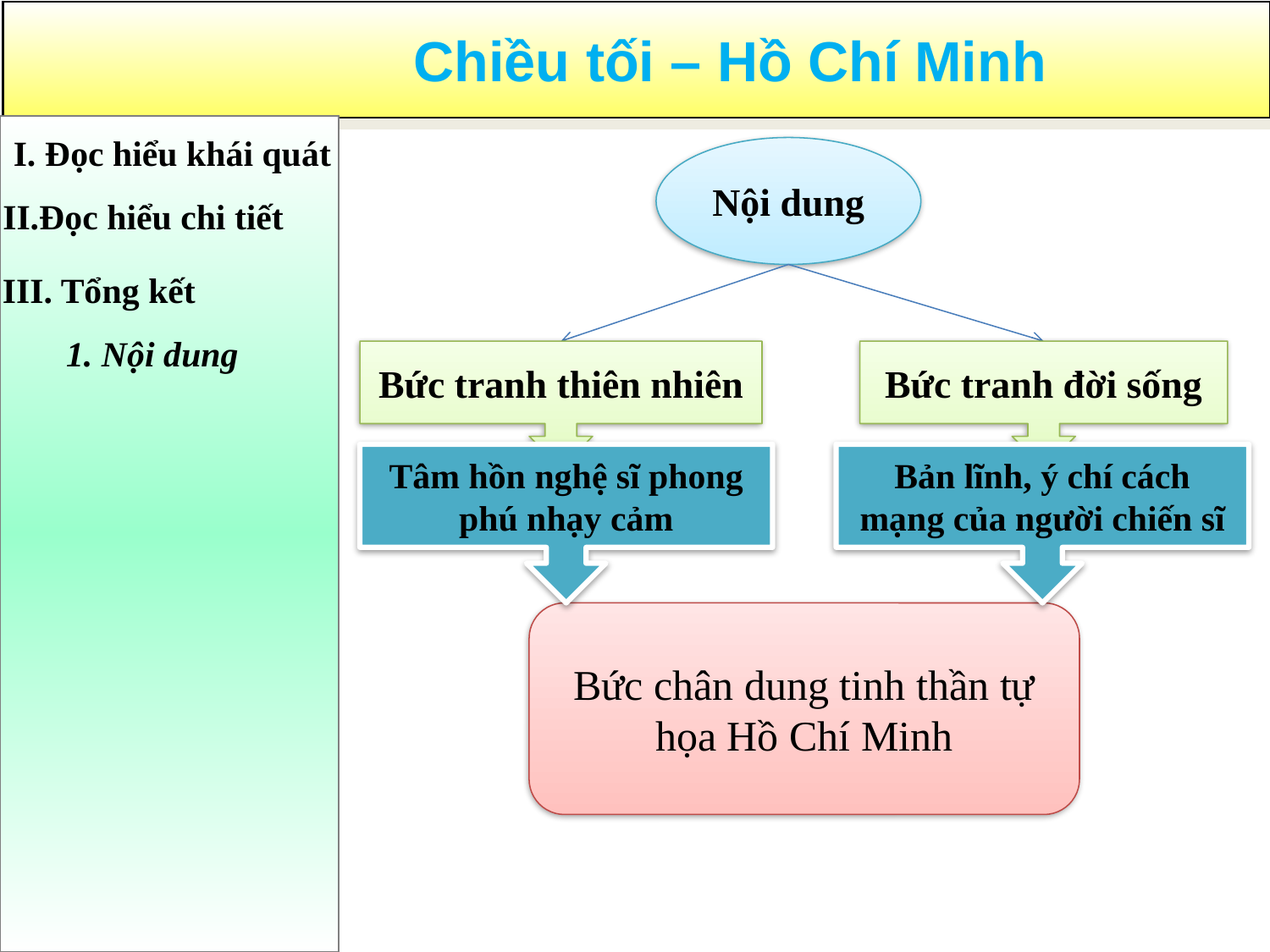

I. Đọc hiểu khái quát
Nội dung
II.Đọc hiểu chi tiết
III. Tổng kết
1. Nội dung
Bức tranh thiên nhiên
Bức tranh đời sống
Tâm hồn nghệ sĩ phong phú nhạy cảm
Bản lĩnh, ý chí cách mạng của người chiến sĩ
Bức chân dung tinh thần tự họa Hồ Chí Minh